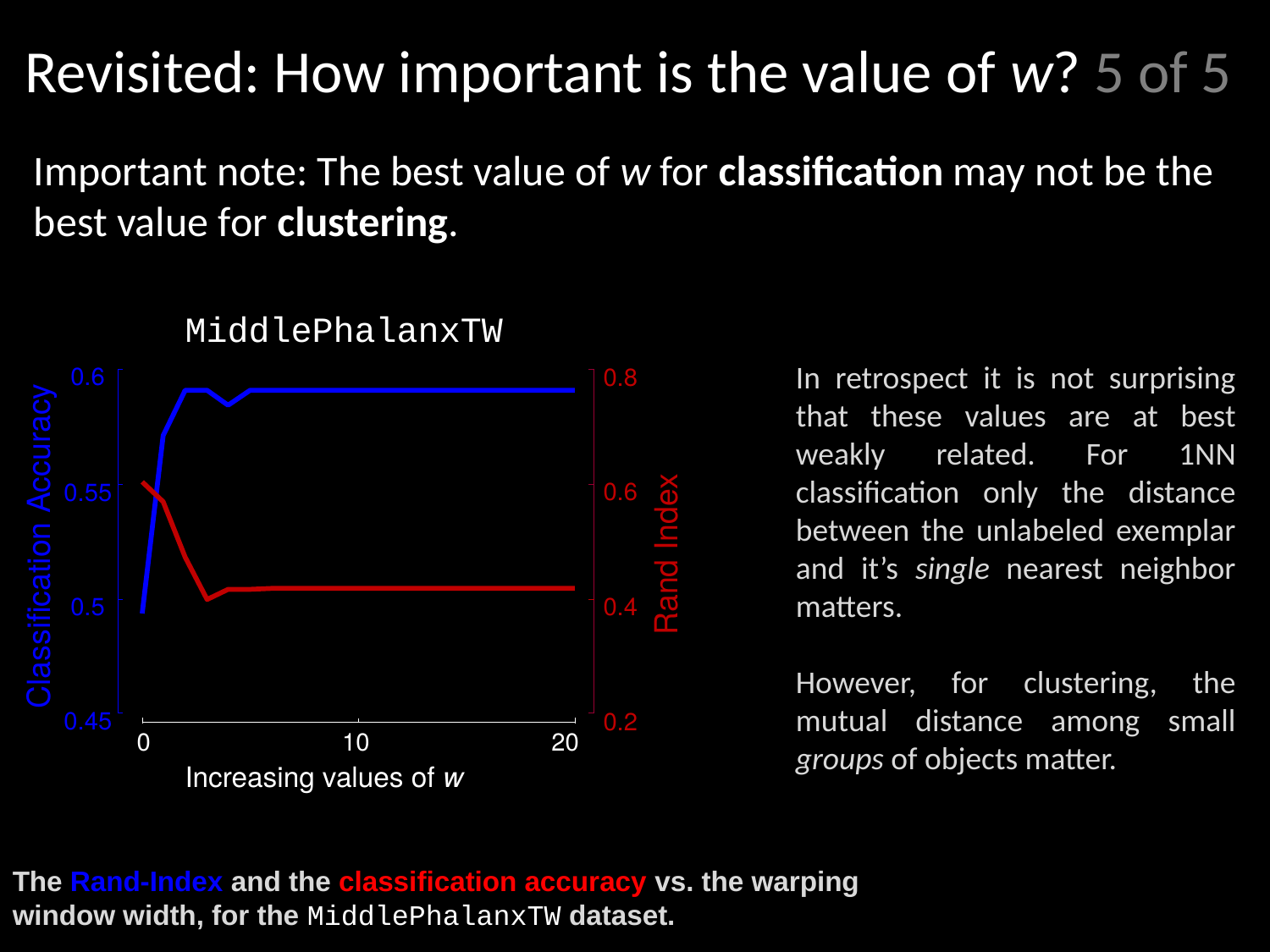

# Revisited: How important is the value of w? 5 of 5
Important note: The best value of w for classification may not be the best value for clustering.

MiddlePhalanxTW
In retrospect it is not surprising that these values are at best weakly related. For 1NN classification only the distance between the unlabeled exemplar and it’s single nearest neighbor matters.

However, for clustering, the mutual distance among small groups of objects matter.
0.6
0.8

0.6
0.55

Rand Index
Classification Accuracy
0.5
0.4

0.45
0.2

0
10
20
Increasing values of w
The Rand-Index and the classification accuracy vs. the warping window width, for the MiddlePhalanxTW dataset.